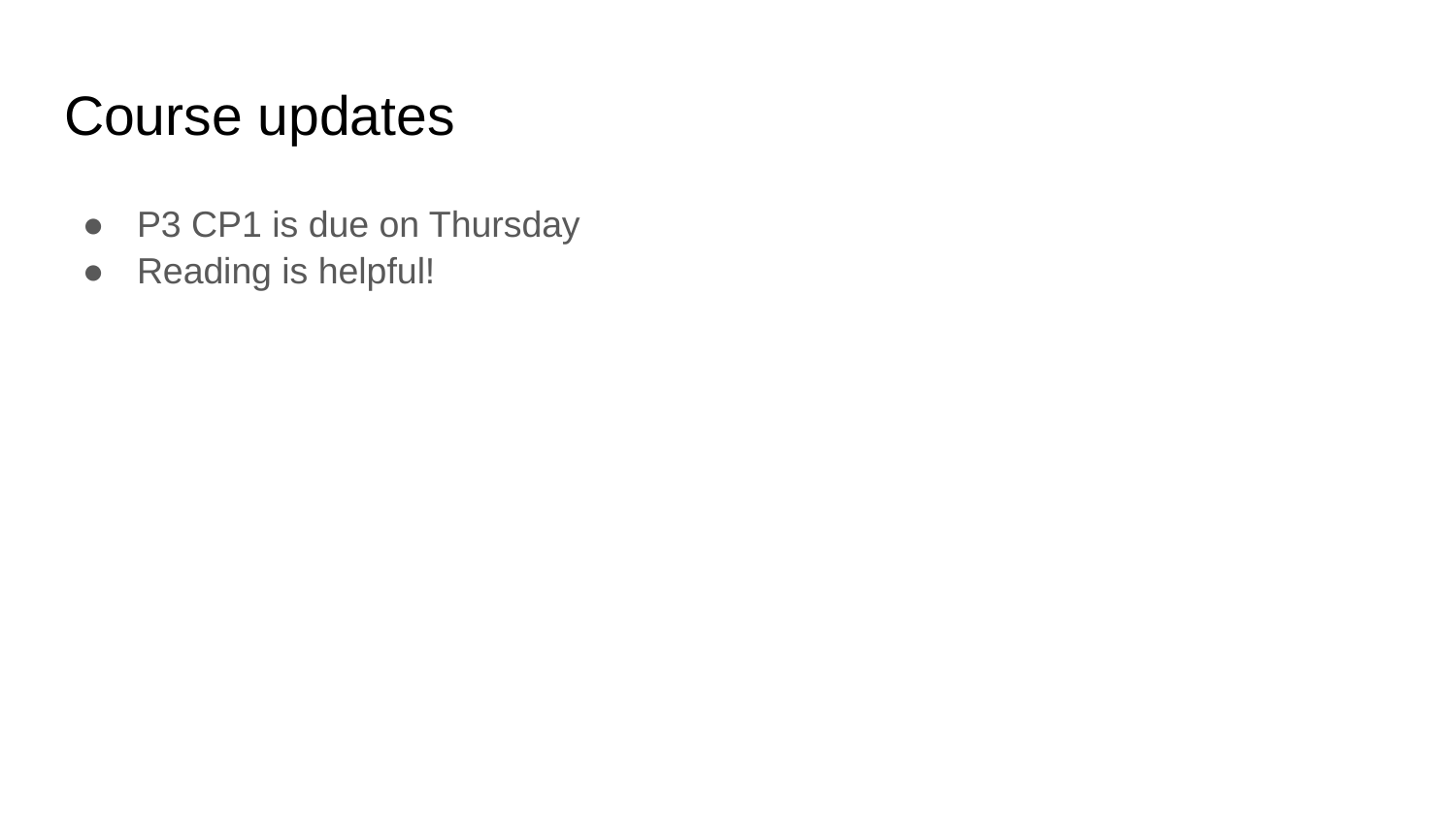

# Course updates
P3 CP1 is due on Thursday
Reading is helpful!